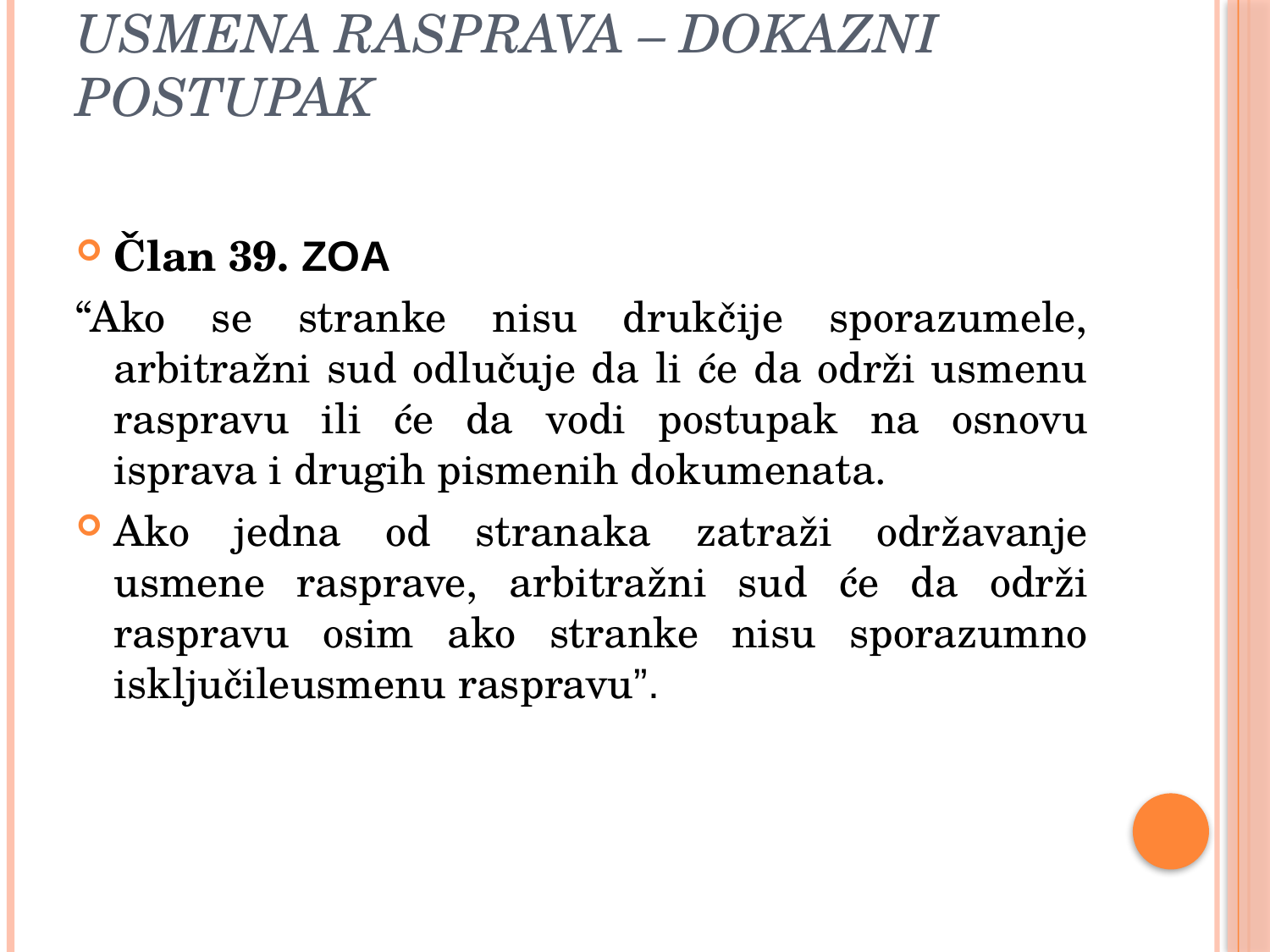

# Usmena rasprava – dokazni postupak
Član 39. ZOA
“Ako se stranke nisu drukčije sporazumele, arbitražni sud odlučuje da li će da održi usmenu raspravu ili će da vodi postupak na osnovu isprava i drugih pismenih dokumenata.
Ako jedna od stranaka zatraži održavanje usmene rasprave, arbitražni sud će da održi raspravu osim ako stranke nisu sporazumno isključileusmenu raspravu”.